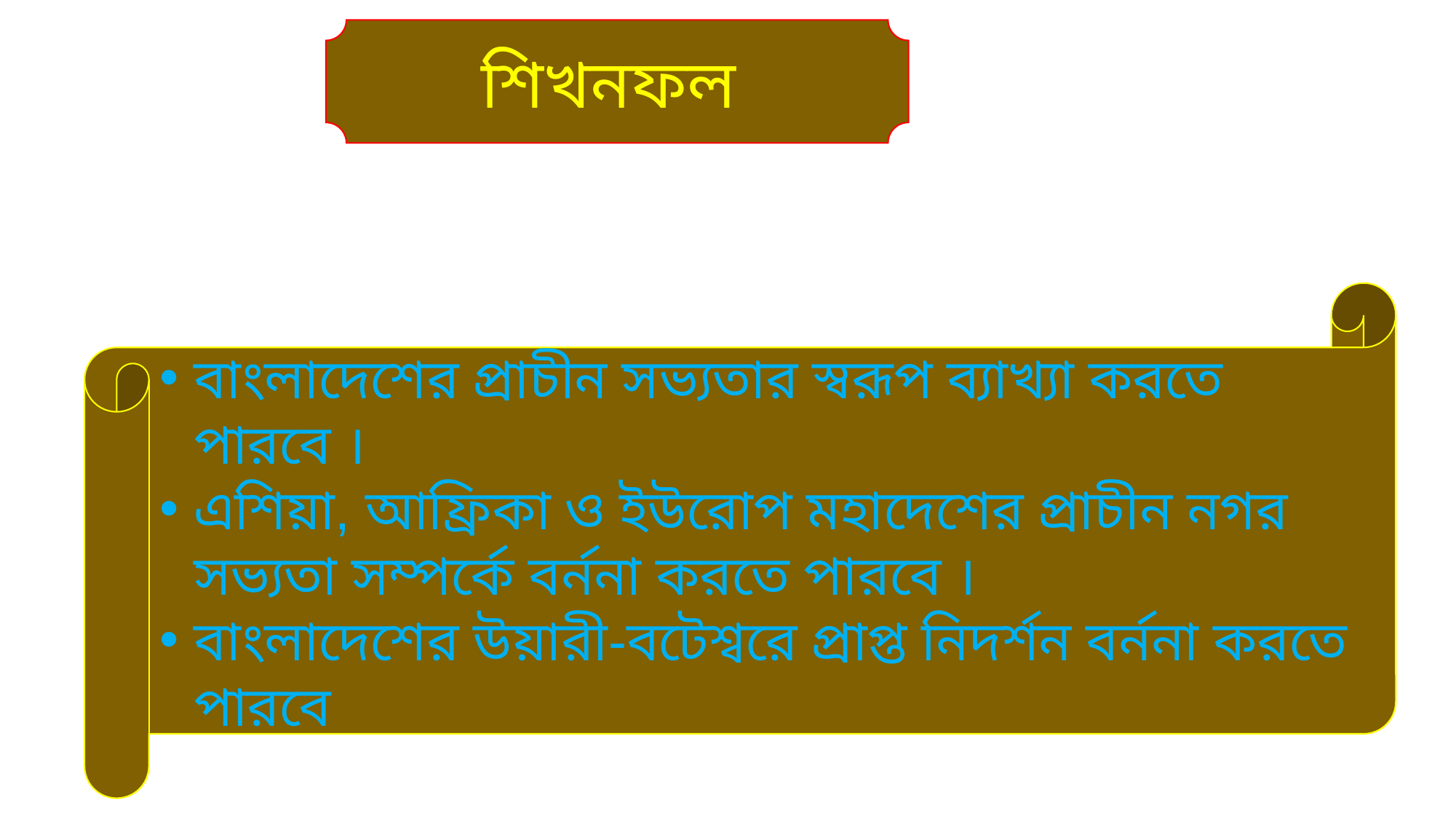

শিখনফল
বাংলাদেশের প্রাচীন সভ্যতার স্বরূপ ব্যাখ্যা করতে পারবে ।
এশিয়া, আফ্রিকা ও ইউরোপ মহাদেশের প্রাচীন নগর সভ্যতা সম্পর্কে বর্ননা করতে পারবে ।
বাংলাদেশের উয়ারী-বটেশ্বরে প্রাপ্ত নিদর্শন বর্ননা করতে পারবে